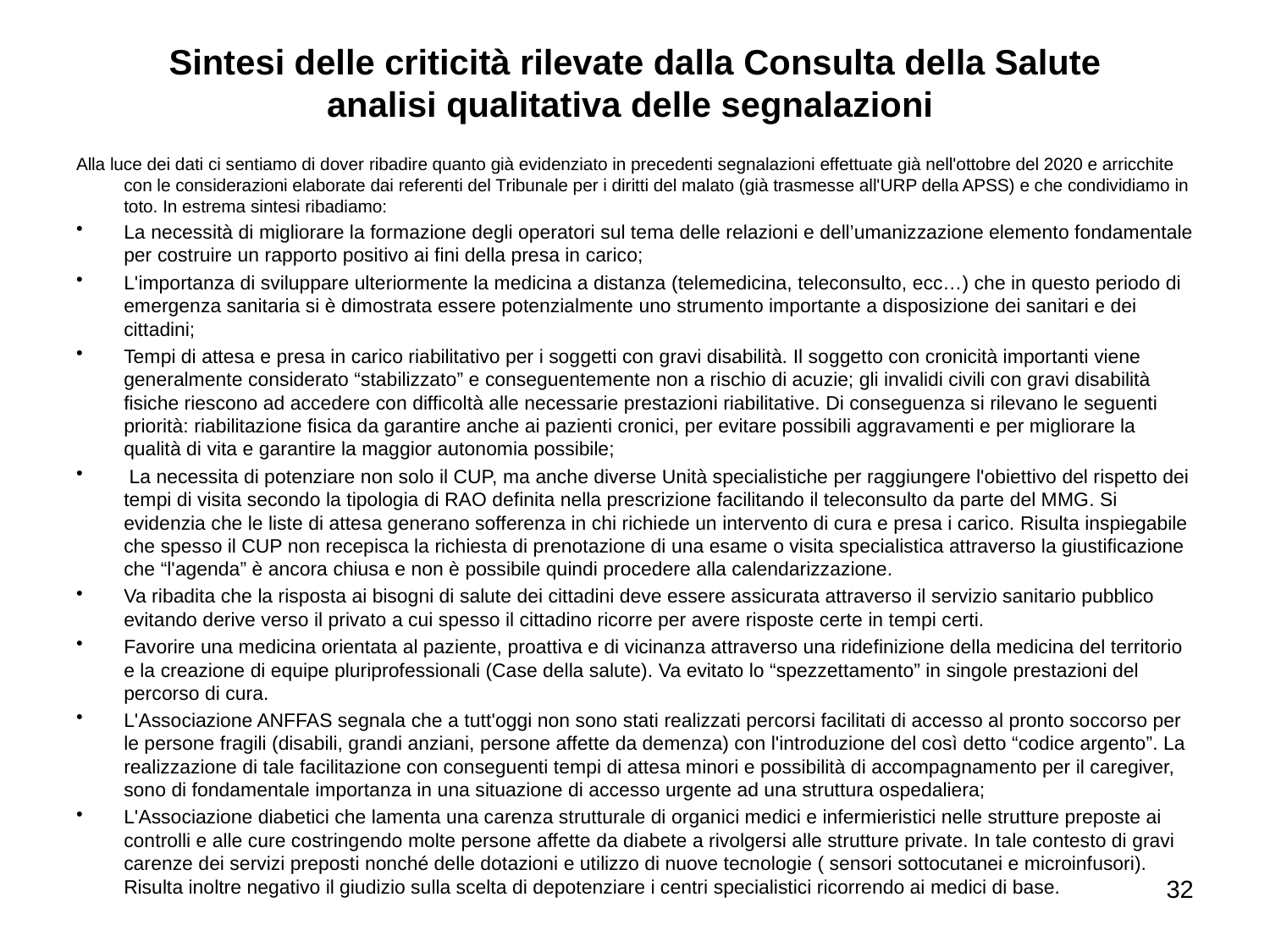

# Sintesi delle criticità rilevate dalla Consulta della Salute analisi qualitativa delle segnalazioni
Alla luce dei dati ci sentiamo di dover ribadire quanto già evidenziato in precedenti segnalazioni effettuate già nell'ottobre del 2020 e arricchite con le considerazioni elaborate dai referenti del Tribunale per i diritti del malato (già trasmesse all'URP della APSS) e che condividiamo in toto. In estrema sintesi ribadiamo:
La necessità di migliorare la formazione degli operatori sul tema delle relazioni e dell’umanizzazione elemento fondamentale per costruire un rapporto positivo ai fini della presa in carico;
L'importanza di sviluppare ulteriormente la medicina a distanza (telemedicina, teleconsulto, ecc…) che in questo periodo di emergenza sanitaria si è dimostrata essere potenzialmente uno strumento importante a disposizione dei sanitari e dei cittadini;
Tempi di attesa e presa in carico riabilitativo per i soggetti con gravi disabilità. Il soggetto con cronicità importanti viene generalmente considerato “stabilizzato” e conseguentemente non a rischio di acuzie; gli invalidi civili con gravi disabilità fisiche riescono ad accedere con difficoltà alle necessarie prestazioni riabilitative. Di conseguenza si rilevano le seguenti priorità: riabilitazione fisica da garantire anche ai pazienti cronici, per evitare possibili aggravamenti e per migliorare la qualità di vita e garantire la maggior autonomia possibile;
 La necessita di potenziare non solo il CUP, ma anche diverse Unità specialistiche per raggiungere l'obiettivo del rispetto dei tempi di visita secondo la tipologia di RAO definita nella prescrizione facilitando il teleconsulto da parte del MMG. Si evidenzia che le liste di attesa generano sofferenza in chi richiede un intervento di cura e presa i carico. Risulta inspiegabile che spesso il CUP non recepisca la richiesta di prenotazione di una esame o visita specialistica attraverso la giustificazione che “l'agenda” è ancora chiusa e non è possibile quindi procedere alla calendarizzazione.
Va ribadita che la risposta ai bisogni di salute dei cittadini deve essere assicurata attraverso il servizio sanitario pubblico evitando derive verso il privato a cui spesso il cittadino ricorre per avere risposte certe in tempi certi.
Favorire una medicina orientata al paziente, proattiva e di vicinanza attraverso una ridefinizione della medicina del territorio e la creazione di equipe pluriprofessionali (Case della salute). Va evitato lo “spezzettamento” in singole prestazioni del percorso di cura.
L'Associazione ANFFAS segnala che a tutt'oggi non sono stati realizzati percorsi facilitati di accesso al pronto soccorso per le persone fragili (disabili, grandi anziani, persone affette da demenza) con l'introduzione del così detto “codice argento”. La realizzazione di tale facilitazione con conseguenti tempi di attesa minori e possibilità di accompagnamento per il caregiver, sono di fondamentale importanza in una situazione di accesso urgente ad una struttura ospedaliera;
L'Associazione diabetici che lamenta una carenza strutturale di organici medici e infermieristici nelle strutture preposte ai controlli e alle cure costringendo molte persone affette da diabete a rivolgersi alle strutture private. In tale contesto di gravi carenze dei servizi preposti nonché delle dotazioni e utilizzo di nuove tecnologie ( sensori sottocutanei e microinfusori). Risulta inoltre negativo il giudizio sulla scelta di depotenziare i centri specialistici ricorrendo ai medici di base.
32